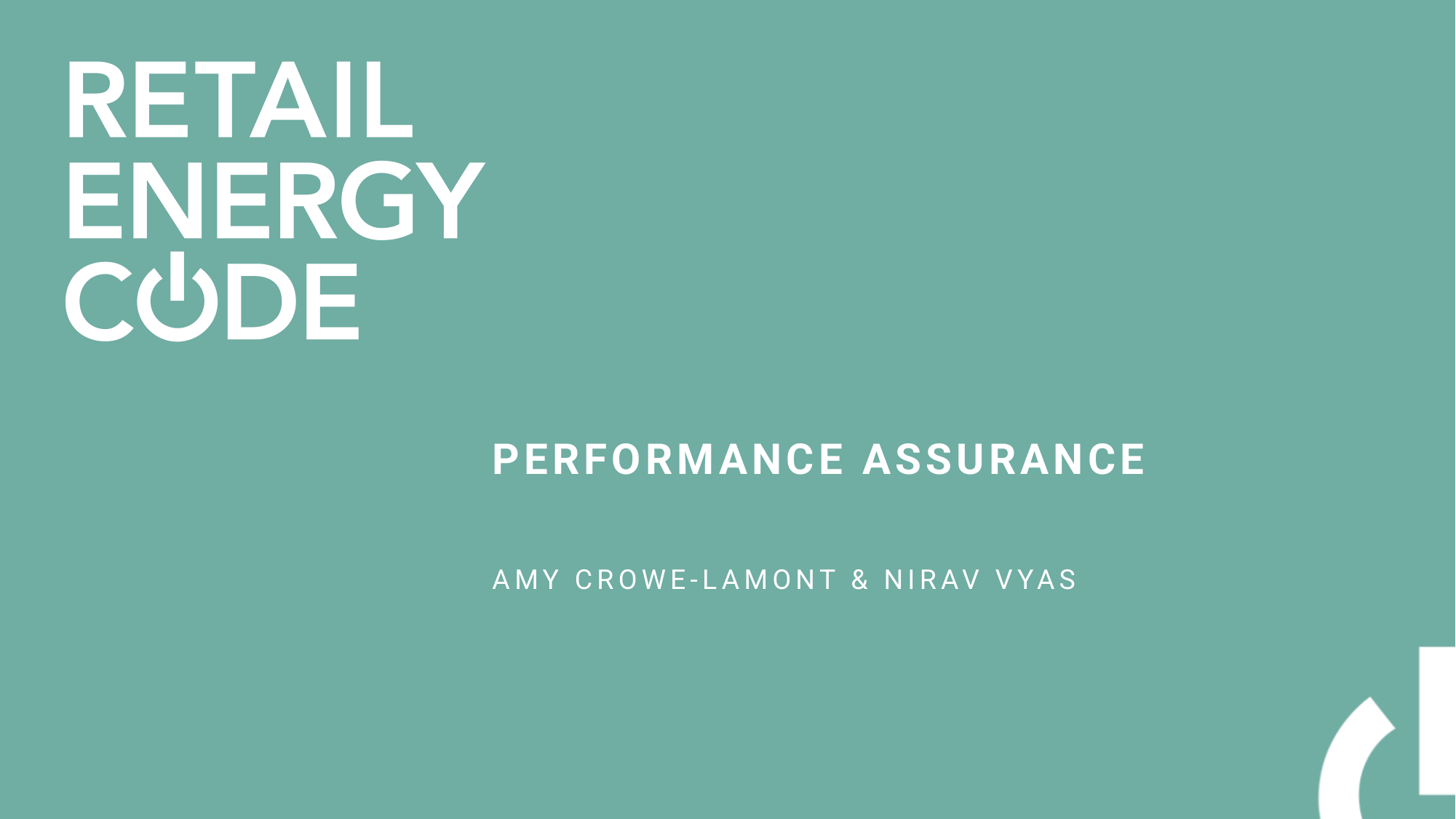

# Performance assurance
Amy crowe-lamont & Nirav vyas